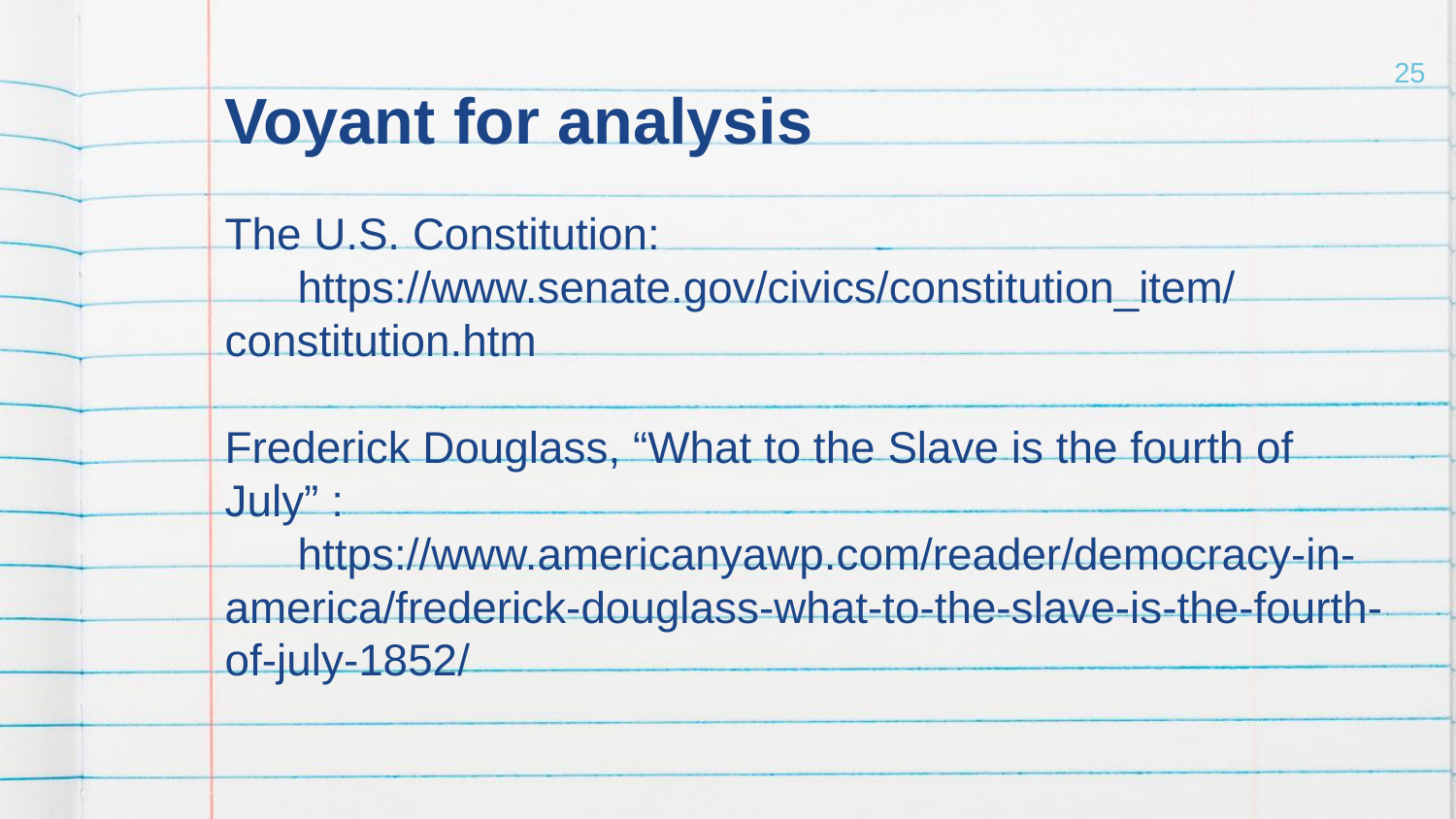

# Voyant for analysis
25
The U.S. Constitution:
https://www.senate.gov/civics/constitution_item/constitution.htm

Frederick Douglass, “What to the Slave is the fourth of July” :
https://www.americanyawp.com/reader/democracy-in-america/frederick-douglass-what-to-the-slave-is-the-fourth-of-july-1852/